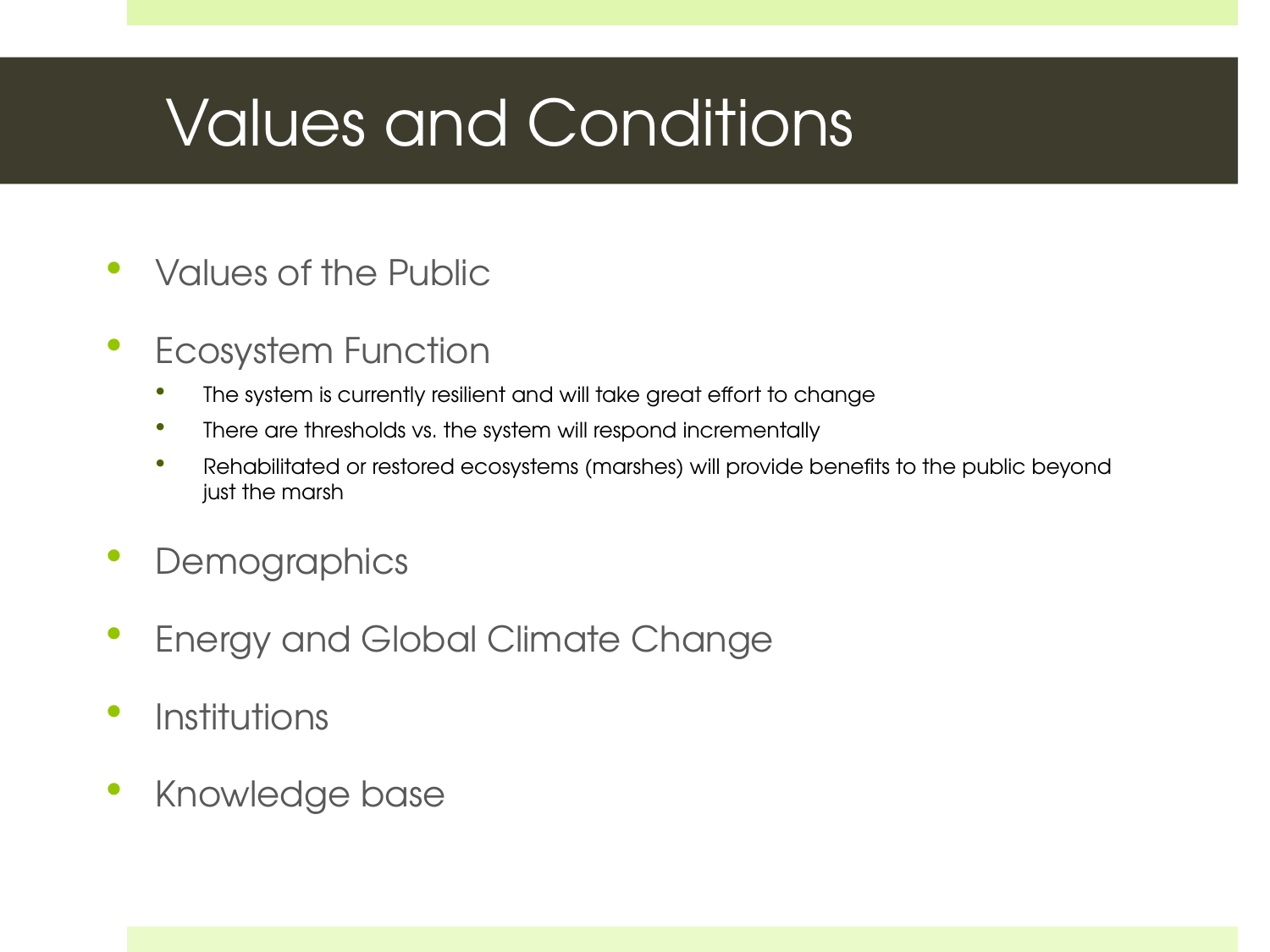

# Values and Conditions
Values of the Public
Ecosystem Function
The system is currently resilient and will take great effort to change
There are thresholds vs. the system will respond incrementally
Rehabilitated or restored ecosystems (marshes) will provide benefits to the public beyond just the marsh
Demographics
Energy and Global Climate Change
Institutions
Knowledge base